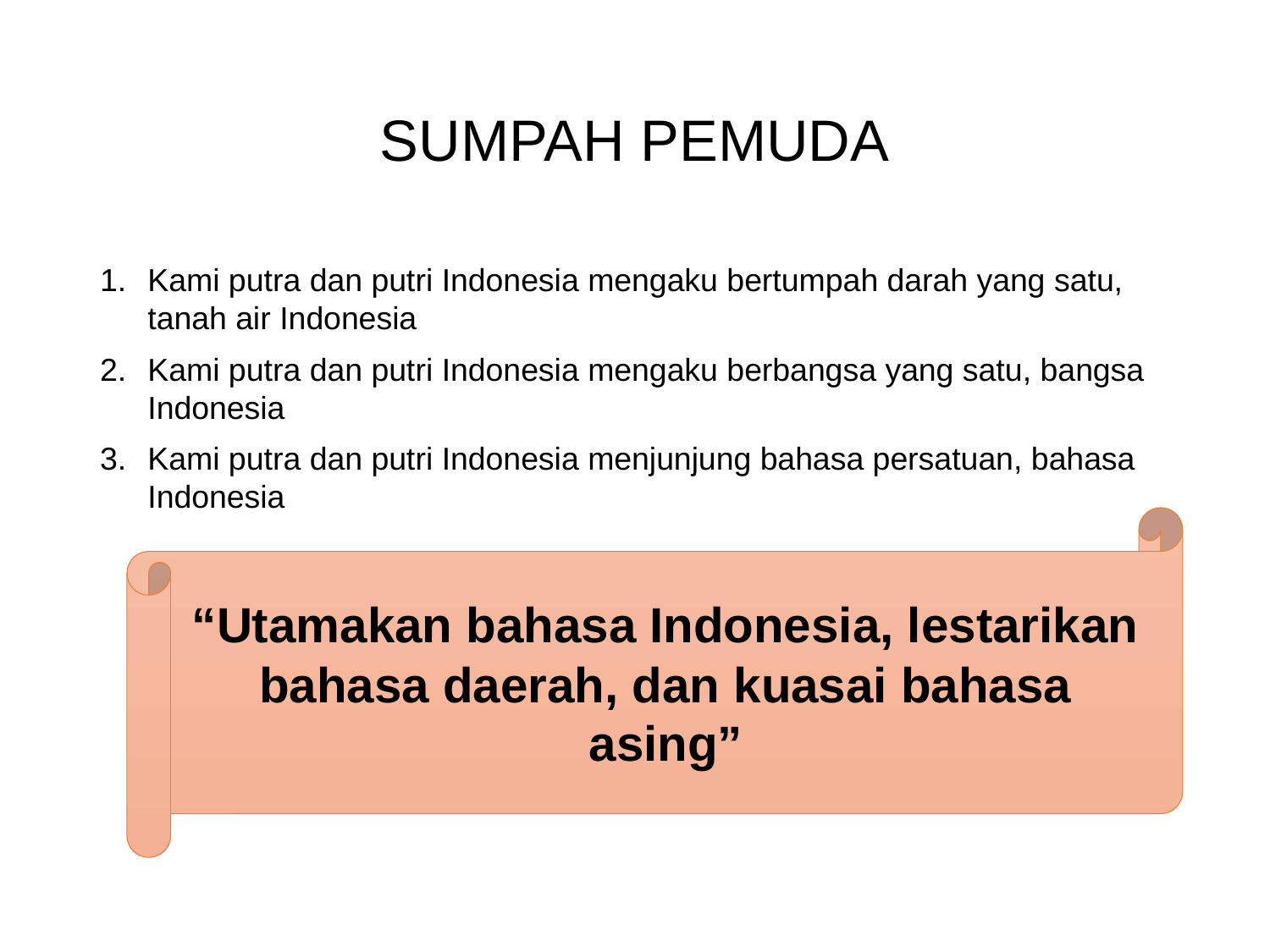

# SUMPAH PEMUDA
Kami putra dan putri Indonesia mengaku bertumpah darah yang satu, tanah air Indonesia
Kami putra dan putri Indonesia mengaku berbangsa yang satu, bangsa Indonesia
Kami putra dan putri Indonesia menjunjung bahasa persatuan, bahasa Indonesia

“Utamakan bahasa Indonesia, lestarikan bahasa daerah, dan kuasai bahasa asing”